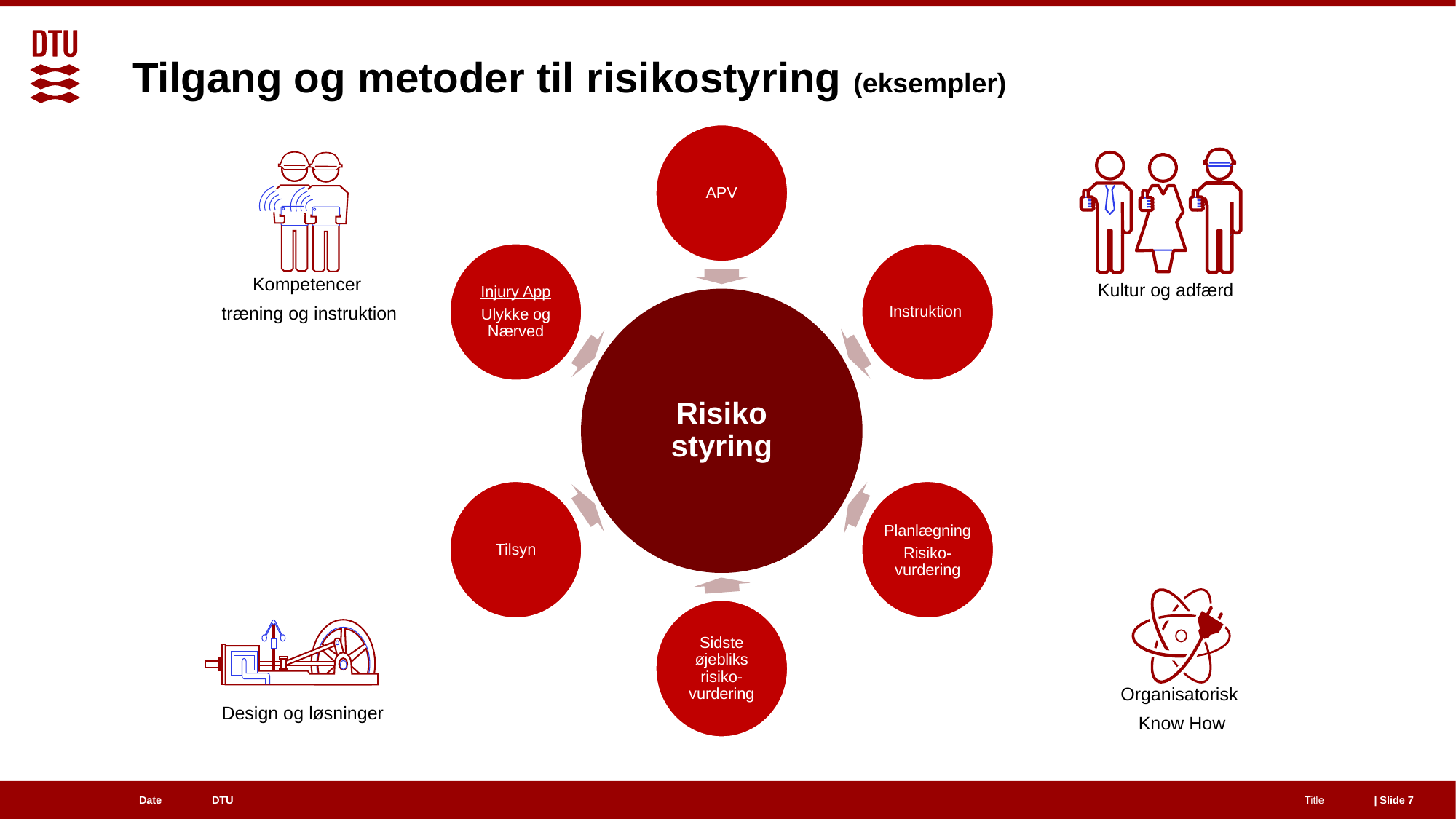

# Tilgang og metoder til risikostyring (eksempler)
Risiko styring

APV

Instruktion

Planlægning
Risiko-vurdering

Sidste øjebliks risiko-vurdering

Tilsyn

Injury App
Ulykke og Nærved

Kultur og adfærd
Kompetencer
træning og instruktion

Organisatorisk
Know How
Design og løsninger
| Slide 7
© ABB Group